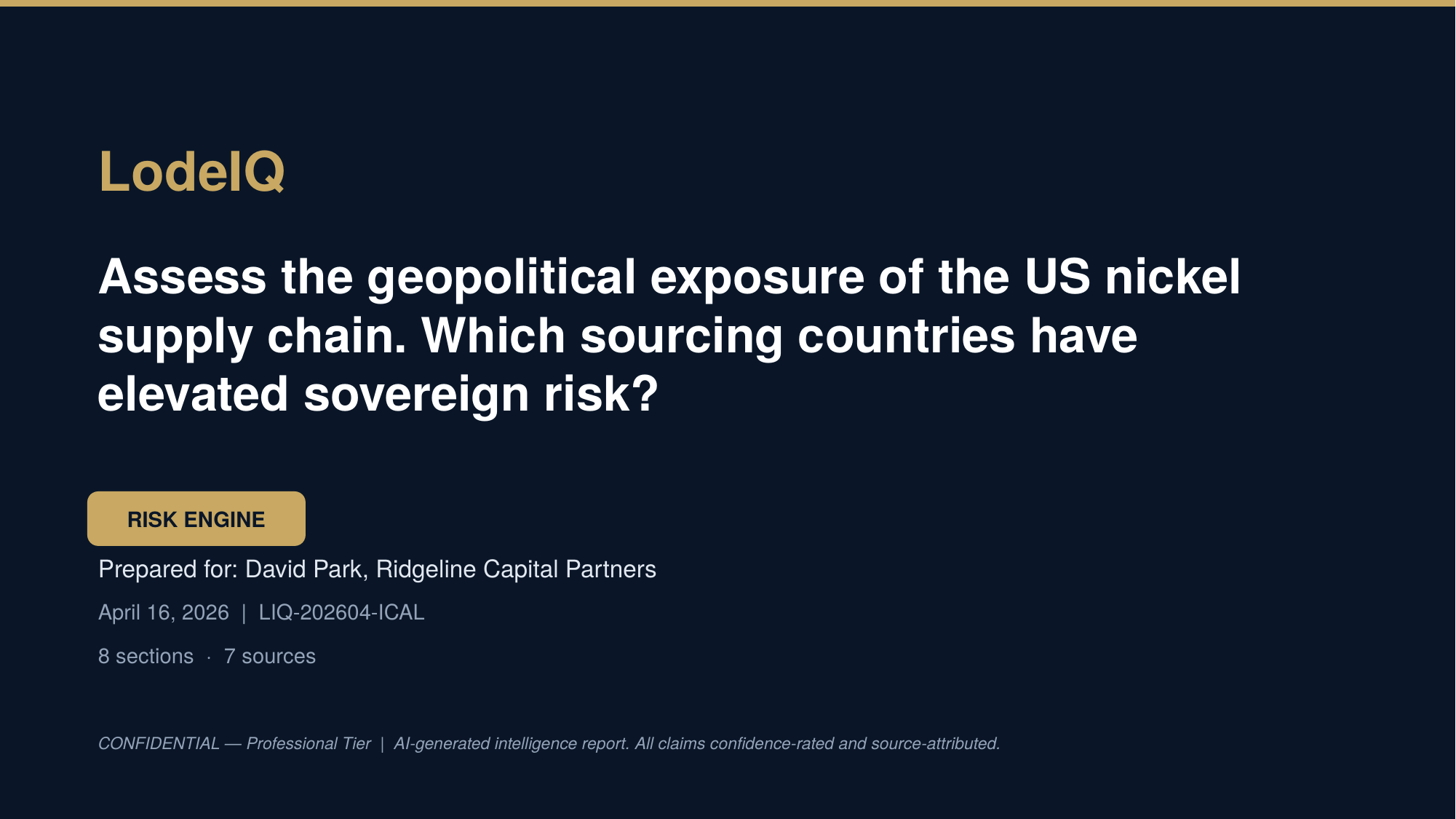

LodeIQ
Assess the geopolitical exposure of the US nickel supply chain. Which sourcing countries have elevated sovereign risk?

RISK ENGINE
Prepared for: David Park, Ridgeline Capital Partners
April 16, 2026  |  LIQ-202604-ICAL
8 sections  ·  7 sources
CONFIDENTIAL — Professional Tier  |  AI-generated intelligence report. All claims confidence-rated and source-attributed.